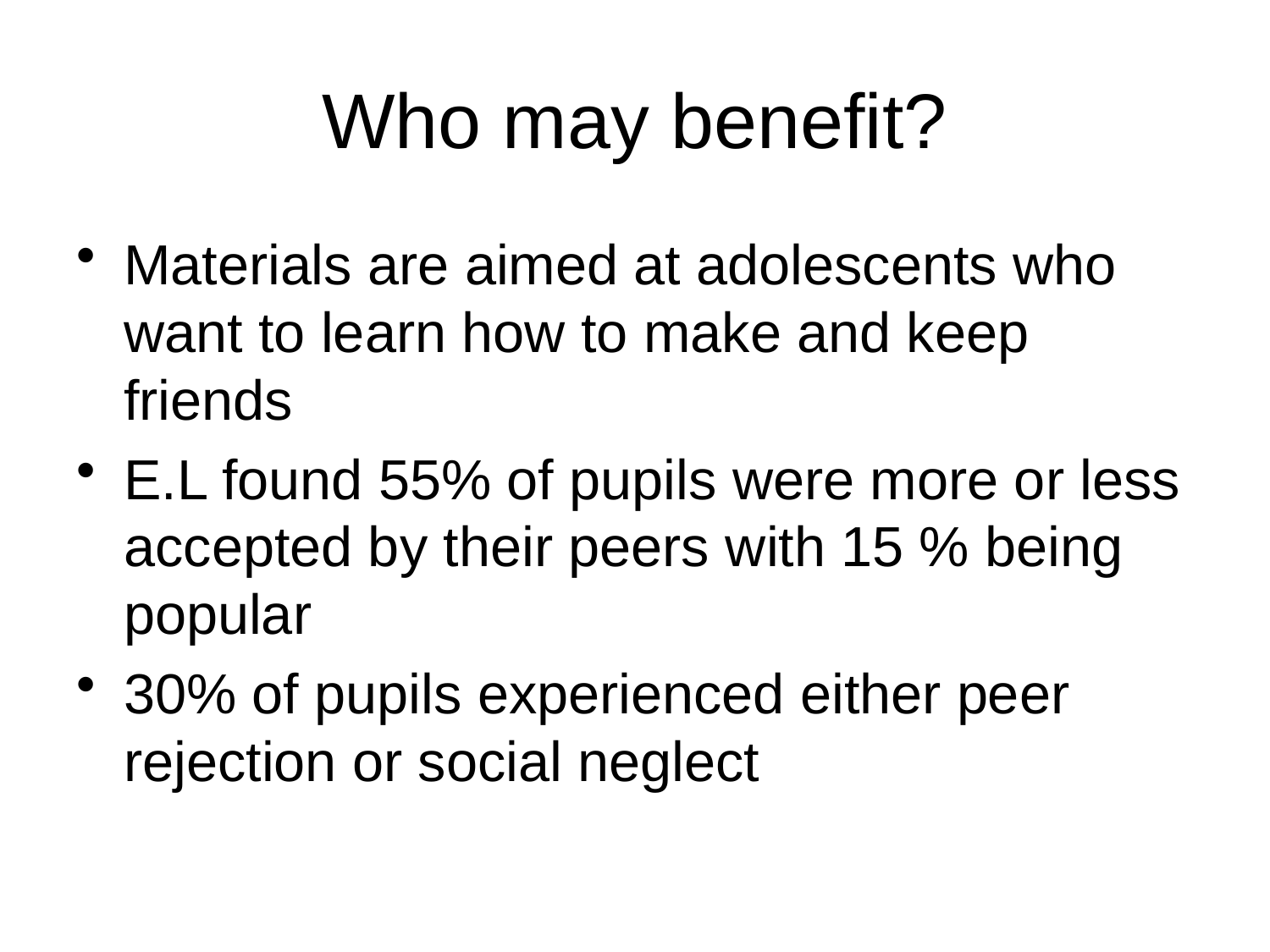

# Who may benefit?
Materials are aimed at adolescents who want to learn how to make and keep friends
E.L found 55% of pupils were more or less accepted by their peers with 15 % being popular
30% of pupils experienced either peer rejection or social neglect